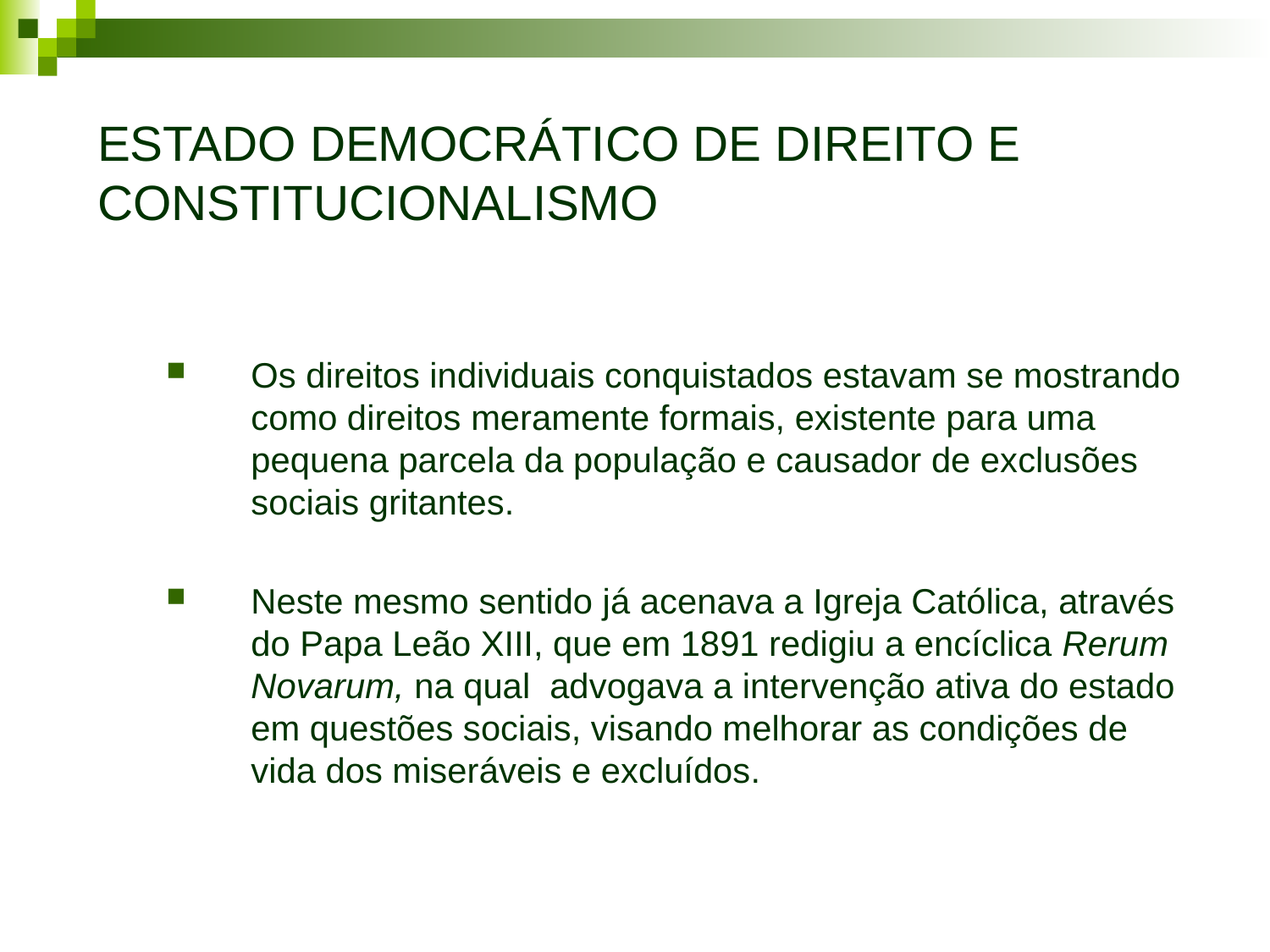

# ESTADO DEMOCRÁTICO DE DIREITO E CONSTITUCIONALISMO
Os direitos individuais conquistados estavam se mostrando como direitos meramente formais, existente para uma pequena parcela da população e causador de exclusões sociais gritantes.

Neste mesmo sentido já acenava a Igreja Católica, através do Papa Leão XIII, que em 1891 redigiu a encíclica Rerum Novarum, na qual  advogava a intervenção ativa do estado em questões sociais, visando melhorar as condições de vida dos miseráveis e excluídos.